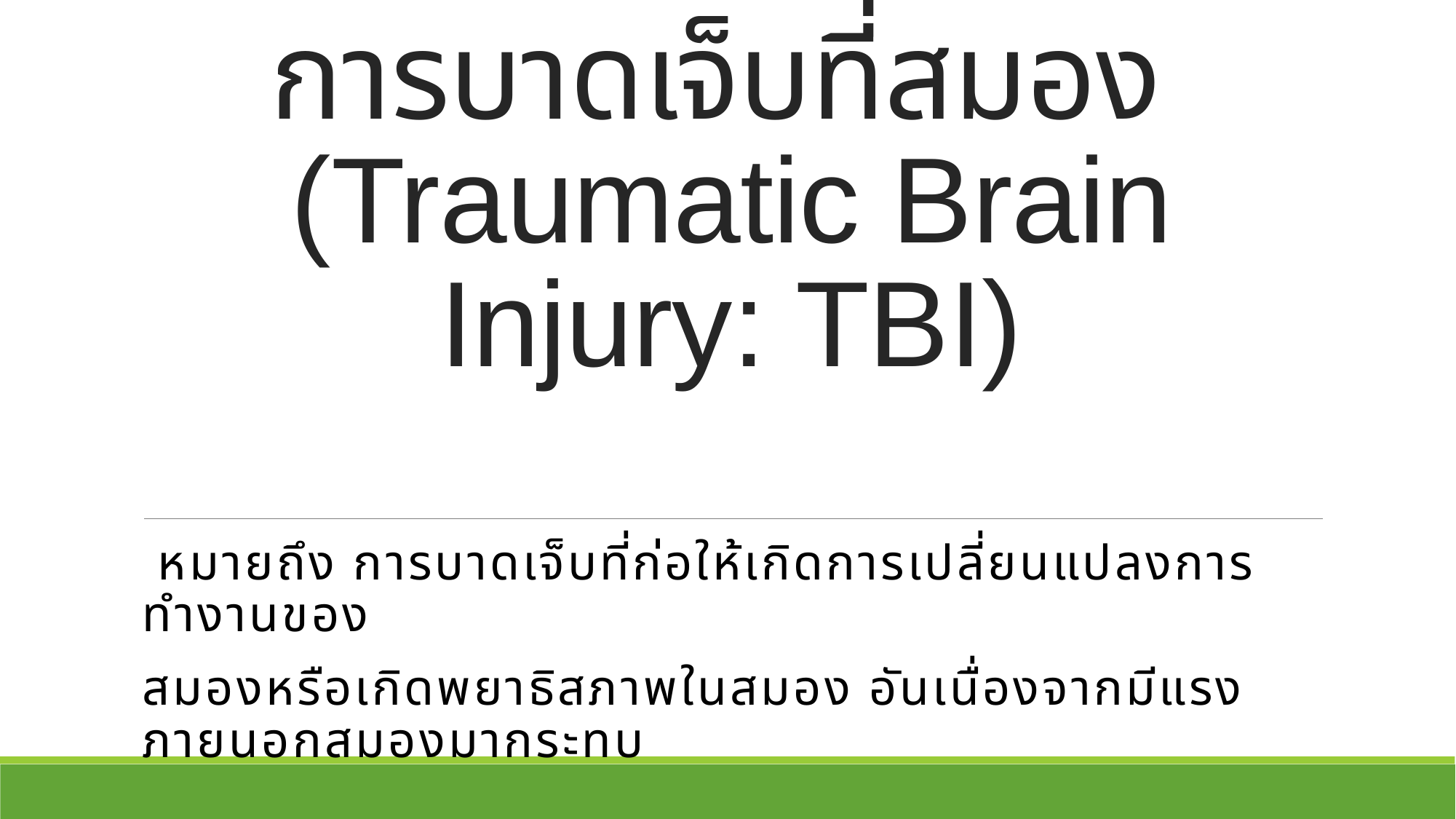

# การบาดเจ็บที่สมอง (Traumatic Brain Injury: TBI)
 หมายถึง การบาดเจ็บที่ก่อให้เกิดการเปลี่ยนแปลงการทำงานของ
สมองหรือเกิดพยาธิสภาพในสมอง อันเนื่องจากมีแรงภายนอกสมองมากระทบ